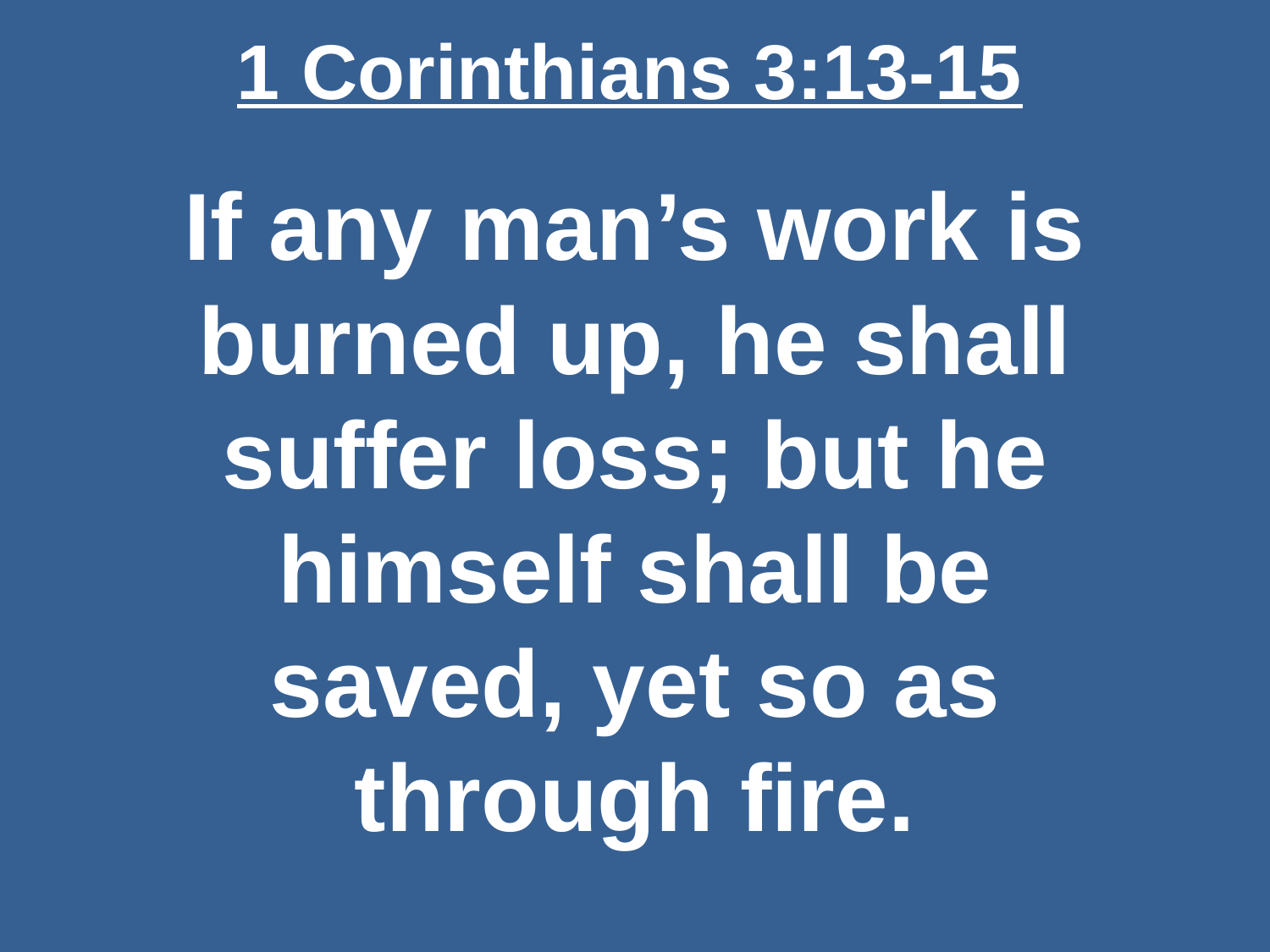

# 1 Corinthians 3:13-15
If any man’s work is burned up, he shall suffer loss; but he himself shall be saved, yet so as through fire.